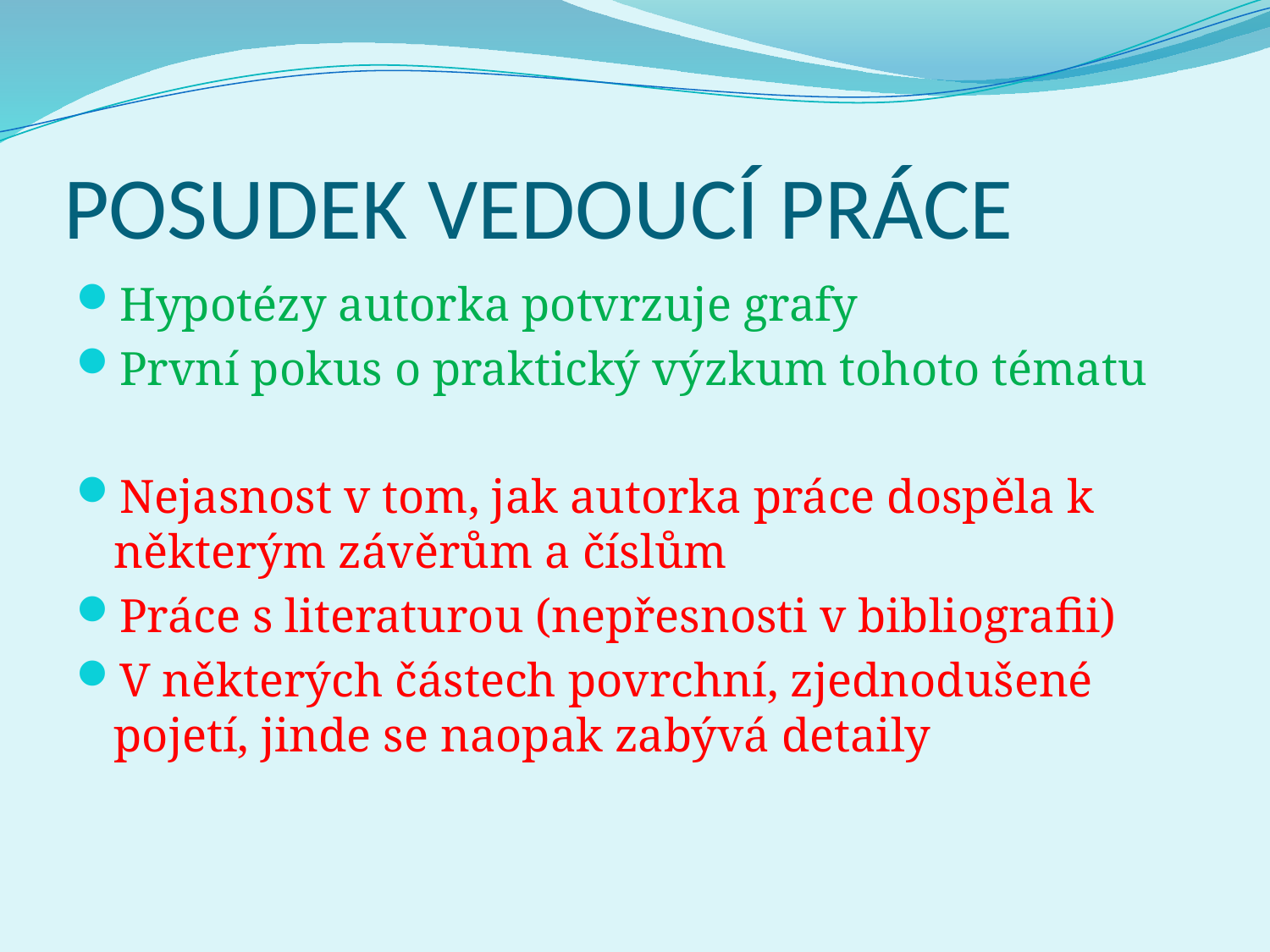

# POSUDEK VEDOUCÍ PRÁCE
Hypotézy autorka potvrzuje grafy
První pokus o praktický výzkum tohoto tématu

Nejasnost v tom, jak autorka práce dospěla k některým závěrům a číslům
Práce s literaturou (nepřesnosti v bibliografii)
V některých částech povrchní, zjednodušené pojetí, jinde se naopak zabývá detaily